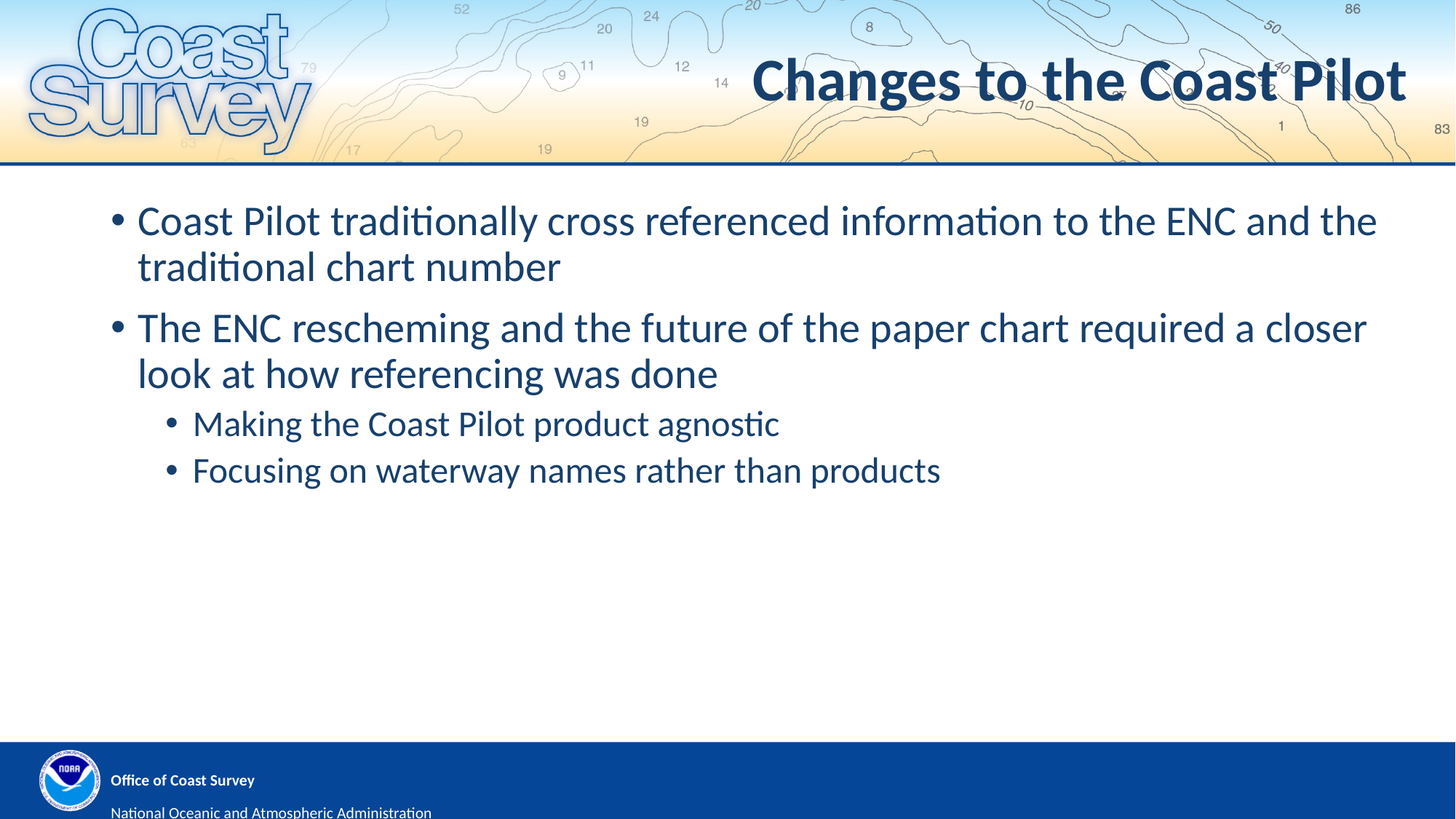

# Changes to the Coast Pilot
Coast Pilot traditionally cross referenced information to the ENC and the traditional chart number
The ENC rescheming and the future of the paper chart required a closer look at how referencing was done
Making the Coast Pilot product agnostic
Focusing on waterway names rather than products